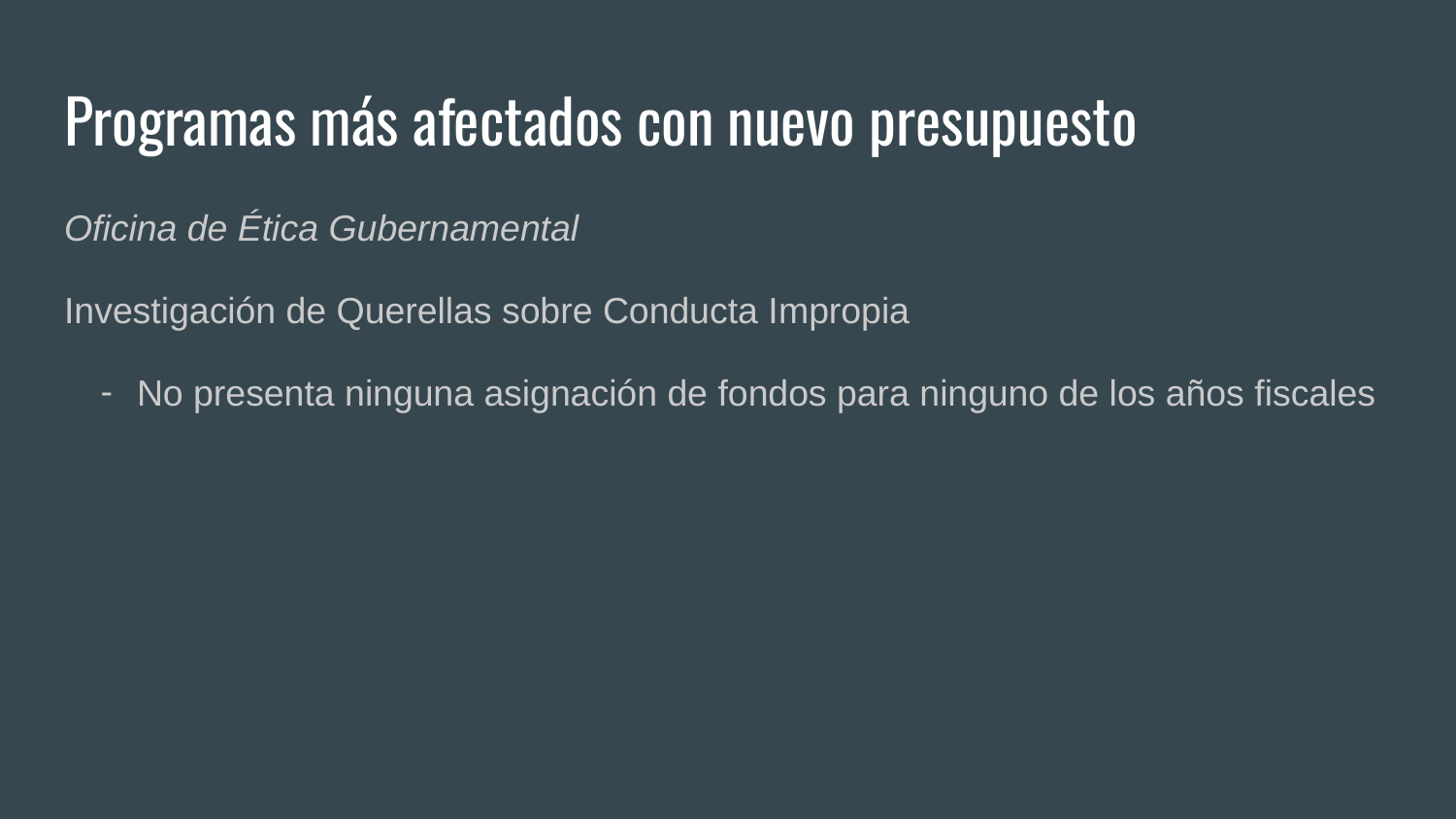

# Programas más afectados con nuevo presupuesto
Oficina de Ética Gubernamental
Investigación de Querellas sobre Conducta Impropia
No presenta ninguna asignación de fondos para ninguno de los años fiscales